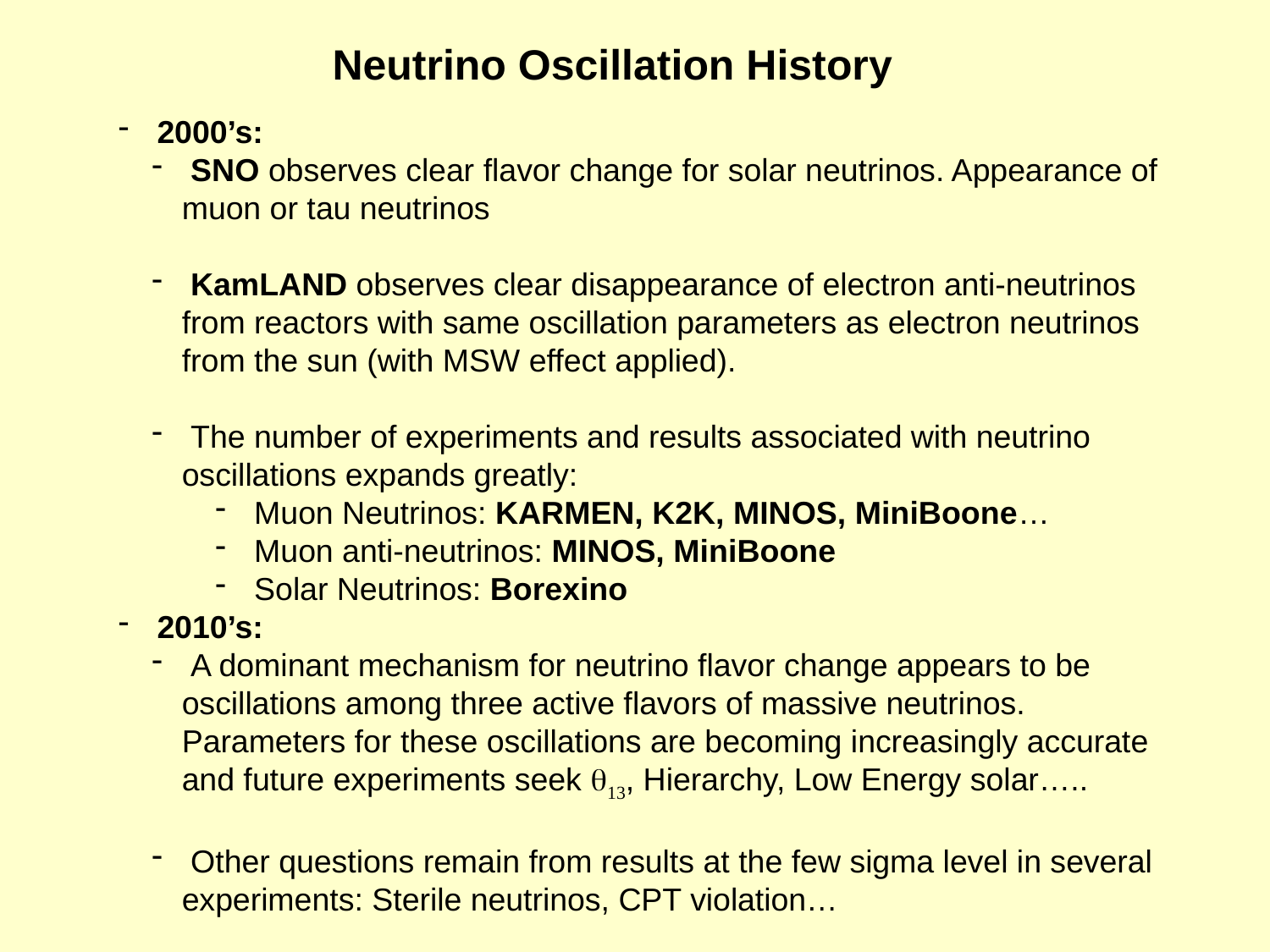

Neutrino Oscillation History
 2000’s:
 SNO observes clear flavor change for solar neutrinos. Appearance of muon or tau neutrinos

 KamLAND observes clear disappearance of electron anti-neutrinos from reactors with same oscillation parameters as electron neutrinos from the sun (with MSW effect applied).

 The number of experiments and results associated with neutrino oscillations expands greatly:
 Muon Neutrinos: KARMEN, K2K, MINOS, MiniBoone…
 Muon anti-neutrinos: MINOS, MiniBoone
 Solar Neutrinos: Borexino
 2010’s:
 A dominant mechanism for neutrino flavor change appears to be oscillations among three active flavors of massive neutrinos. Parameters for these oscillations are becoming increasingly accurate and future experiments seek θ13, Hierarchy, Low Energy solar…..

 Other questions remain from results at the few sigma level in several experiments: Sterile neutrinos, CPT violation…